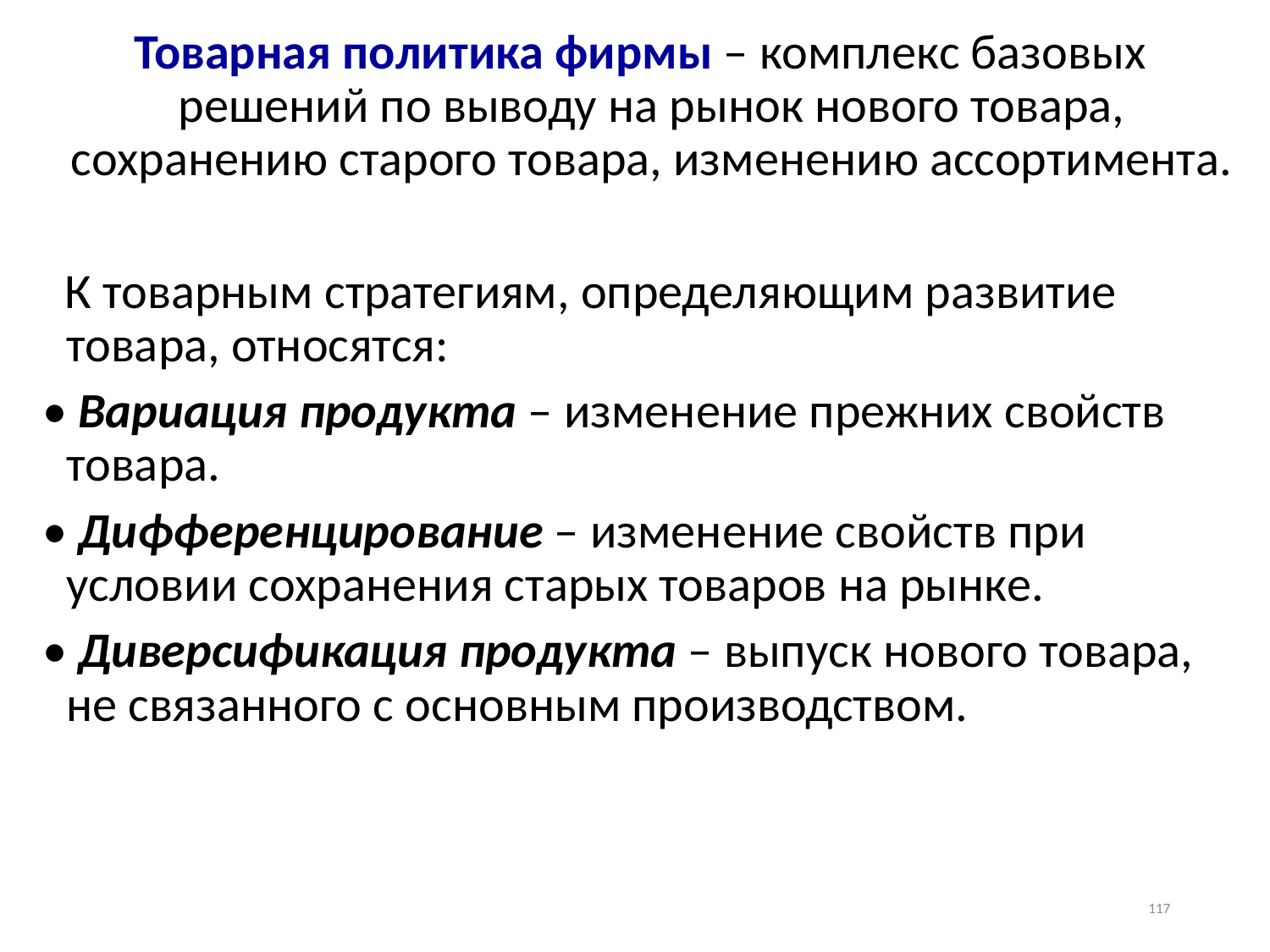

Товарная политика фирмы – комплекс базовых решений по выводу на рынок нового товара, сохранению старого товара, изменению ассортимента.

  К товарным стратегиям, определяющим развитие товара, относятся:
• Вариация продукта – изменение прежних свойств товара.
• Дифференцирование – изменение свойств при условии сохранения старых товаров на рынке.
• Диверсификация продукта – выпуск нового товара, не связанного с основным производством.

117